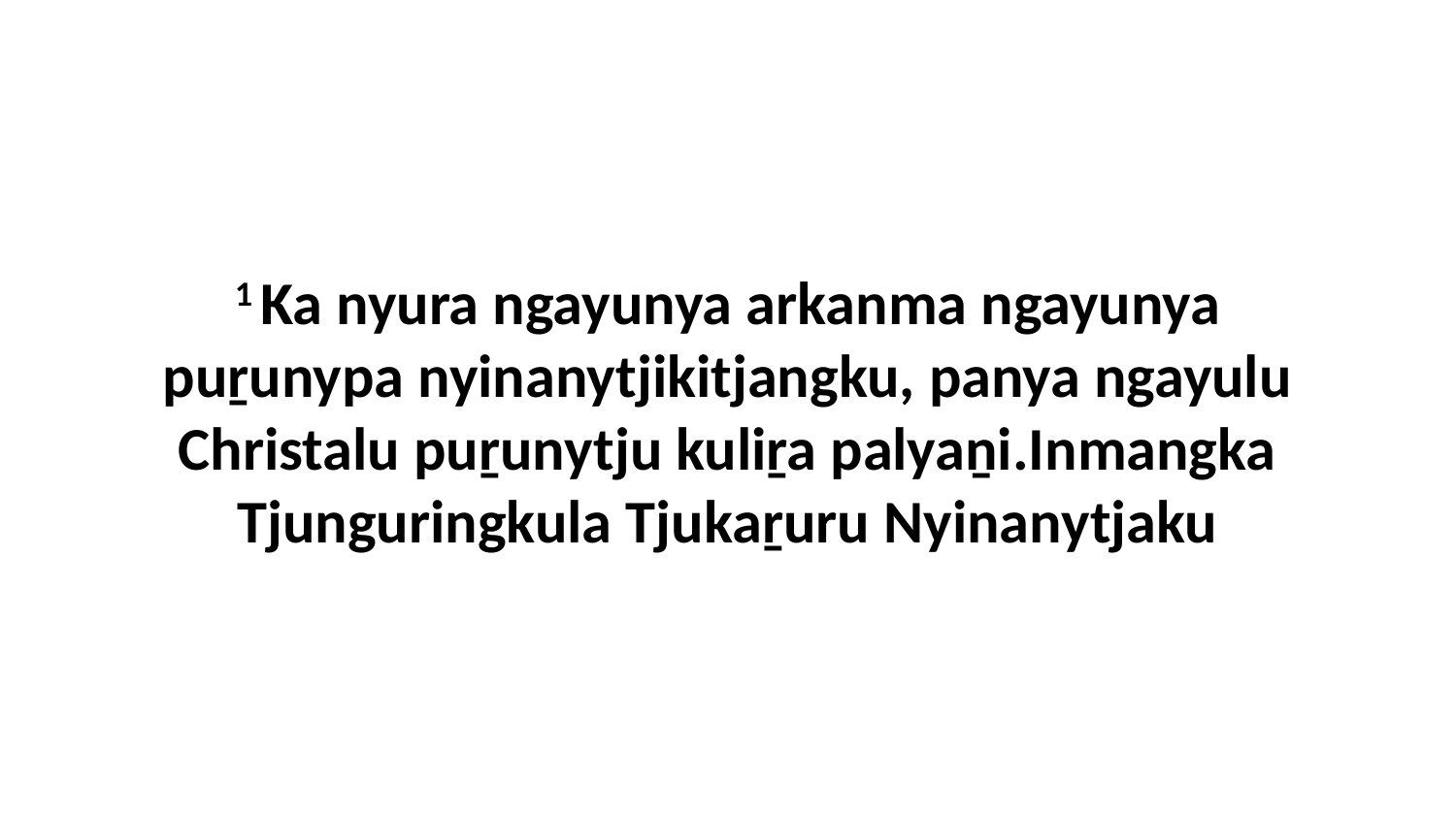

1 Ka nyura ngayunya arkanma ngayunya puṟunypa nyinanytjikitjangku, panya ngayulu Christalu puṟunytju kuliṟa palyaṉi.Inmangka Tjunguringkula Tjukaṟuru Nyinanytjaku